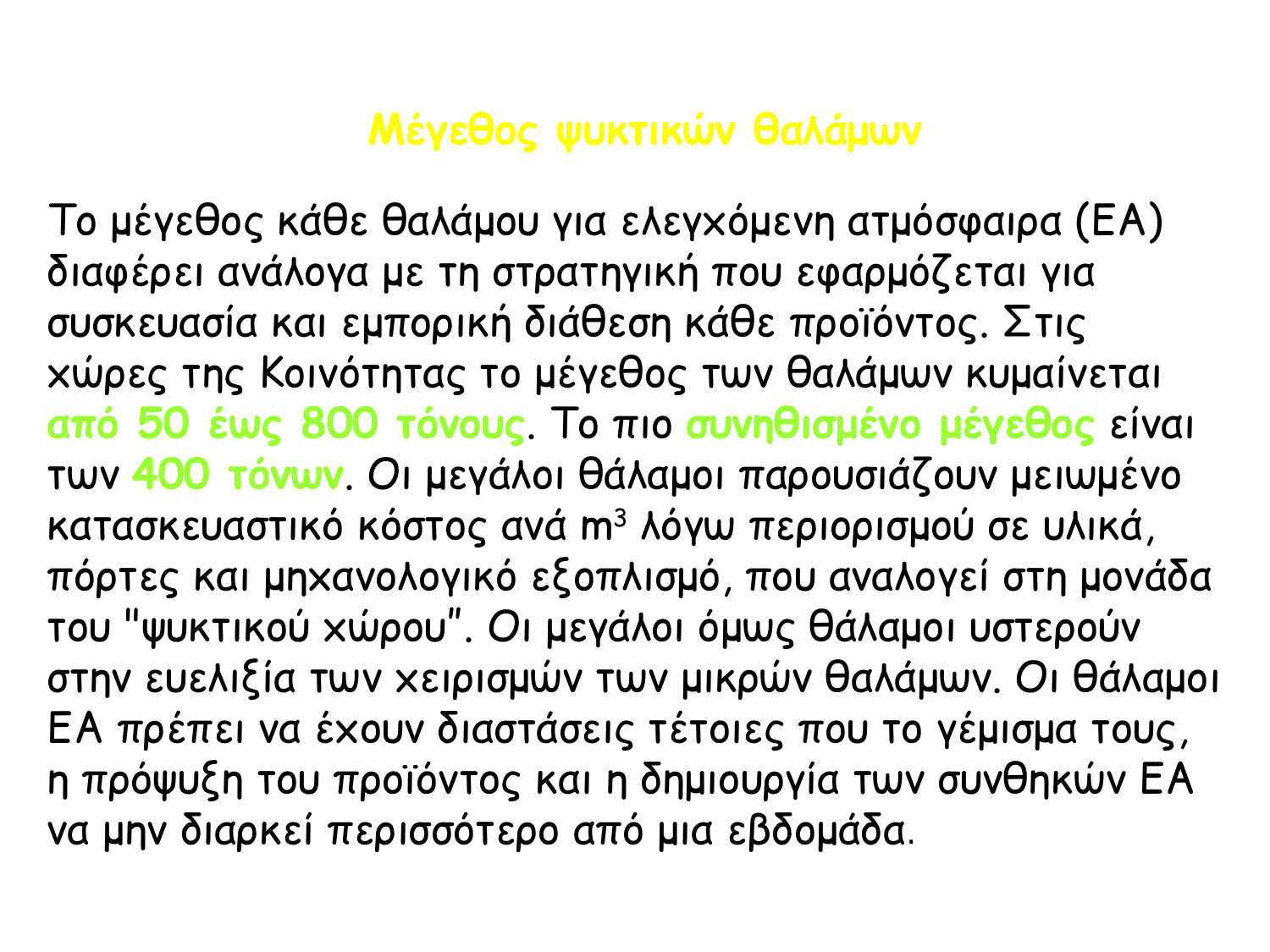

Μέγεθος ψυκτικών θαλάμων
Το μέγεθος κάθε θαλάμου για ελεγχόμενη ατμόσφαιρα (ΕΑ) διαφέρει ανάλογα με τη στρατηγική που εφαρμόζεται για συσκευασία και εμπορική διάθεση κάθε προϊόντος. Στις χώρες της Κοινότητας το μέγεθος των θαλάμων κυμαίνεται από 50 έως 800 τόνους. Το πιο συνηθισμένο μέγεθος είναι των 400 τόνων. Οι μεγάλοι θάλαμοι παρουσιάζουν μειωμένο κατασκευαστικό κόστος ανά m3 λόγω περιορισμού σε υλικά, πόρτες και μηχανολογικό εξοπλισμό, που αναλογεί στη μονάδα του "ψυκτικού χώρου”. Οι μεγάλοι όμως θάλαμοι υστερούν στην ευελιξία των χειρισμών των μικρών θαλάμων. Οι θάλαμοι ΕΑ πρέπει να έχουν διαστάσεις τέτοιες που το γέμισμα τους, η πρόψυξη του προϊόντος και η δημιουργία των συνθηκών ΕΑ να μην διαρκεί περισσότερο από μια εβδομάδα.